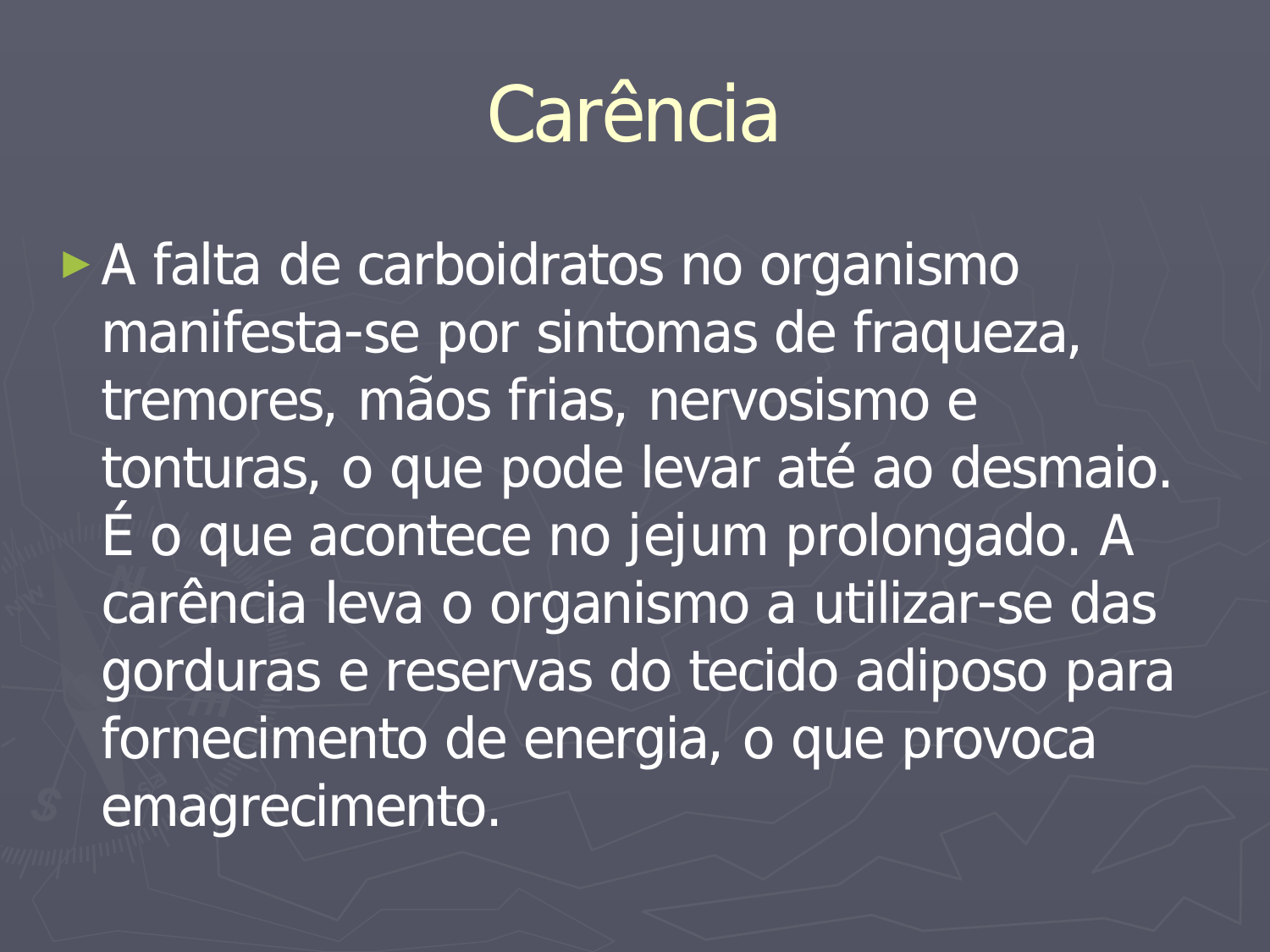

# Carência
A falta de carboidratos no organismo manifesta-se por sintomas de fraqueza, tremores, mãos frias, nervosismo e tonturas, o que pode levar até ao desmaio. É o que acontece no jejum prolongado. A carência leva o organismo a utilizar-se das gorduras e reservas do tecido adiposo para fornecimento de energia, o que provoca emagrecimento.